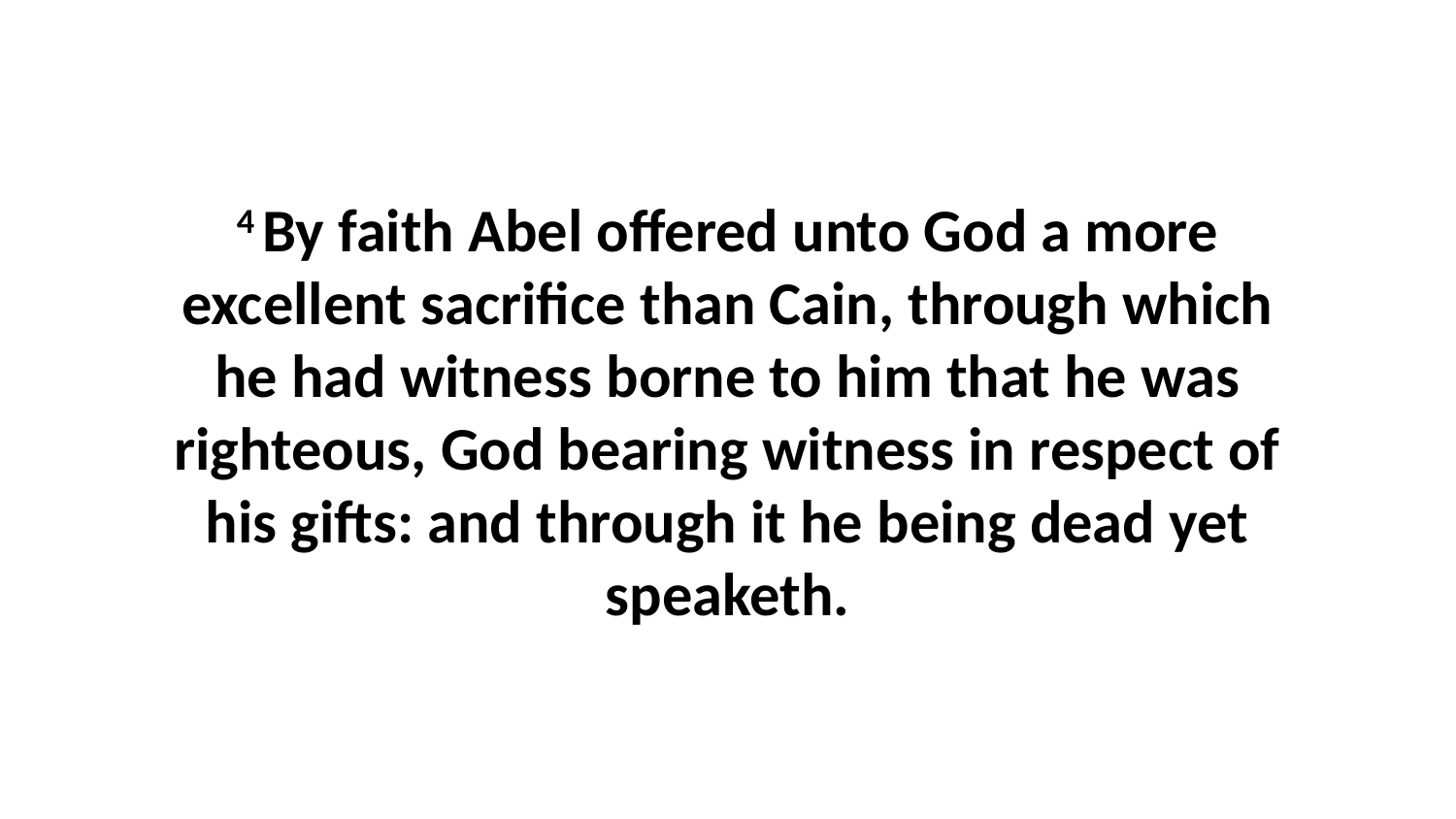

4 By faith Abel offered unto God a more excellent sacrifice than Cain, through which he had witness borne to him that he was righteous, God bearing witness in respect of his gifts: and through it he being dead yet speaketh.